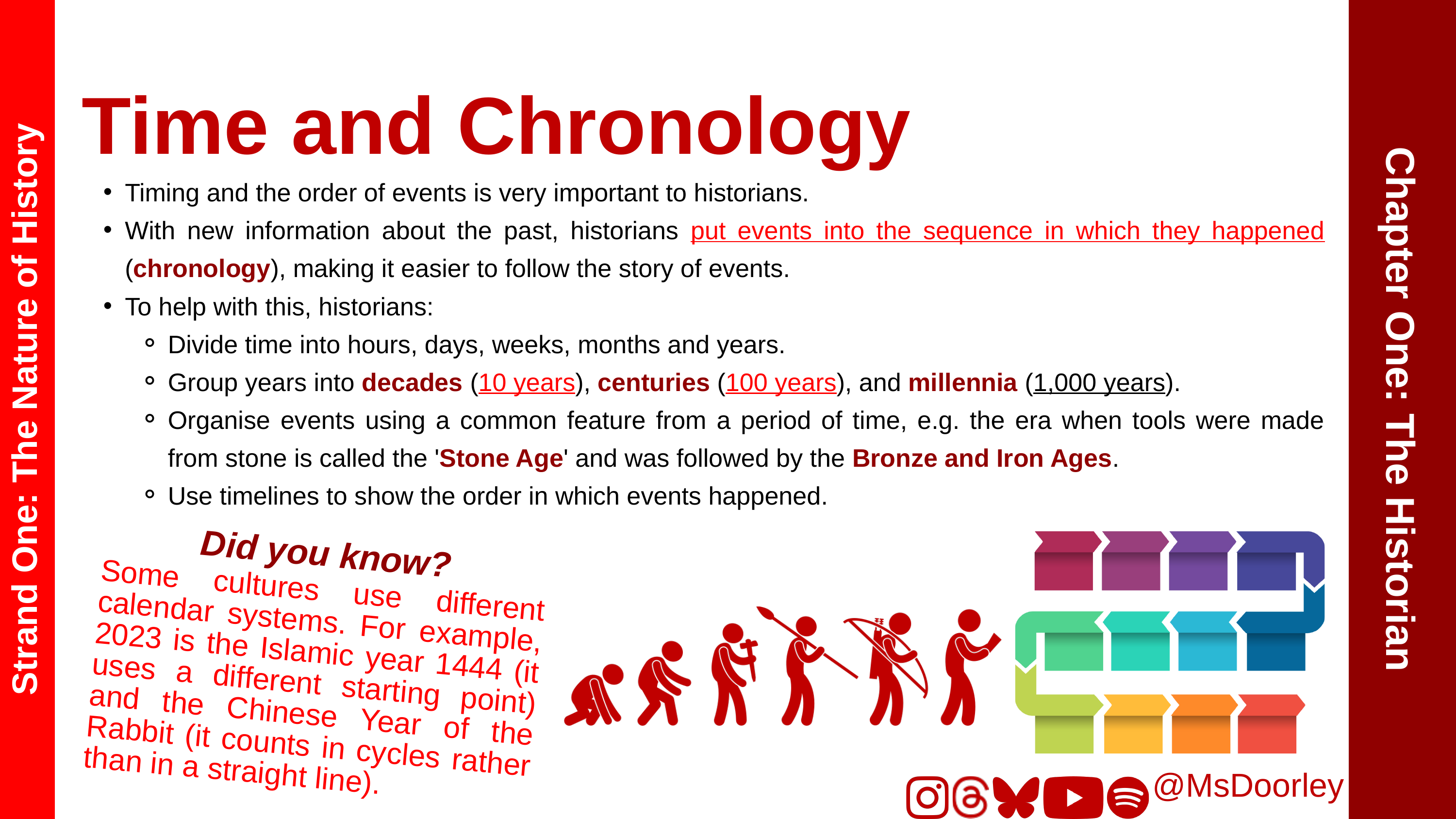

Time and Chronology
Timing and the order of events is very important to historians.
With new information about the past, historians put events into the sequence in which they happened (chronology), making it easier to follow the story of events.
To help with this, historians:
Divide time into hours, days, weeks, months and years.
Group years into decades (10 years), centuries (100 years), and millennia (1,000 years).
Organise events using a common feature from a period of time, e.g. the era when tools were made from stone is called the 'Stone Age' and was followed by the Bronze and Iron Ages.
Use timelines to show the order in which events happened.
Chapter One: The Historian
Strand One: The Nature of History

Did you know?
Some cultures use different calendar systems. For example, 2023 is the Islamic year 1444 (it uses a different starting point) and the Chinese Year of the Rabbit (it counts in cycles rather than in a straight line).

@MsDoorley